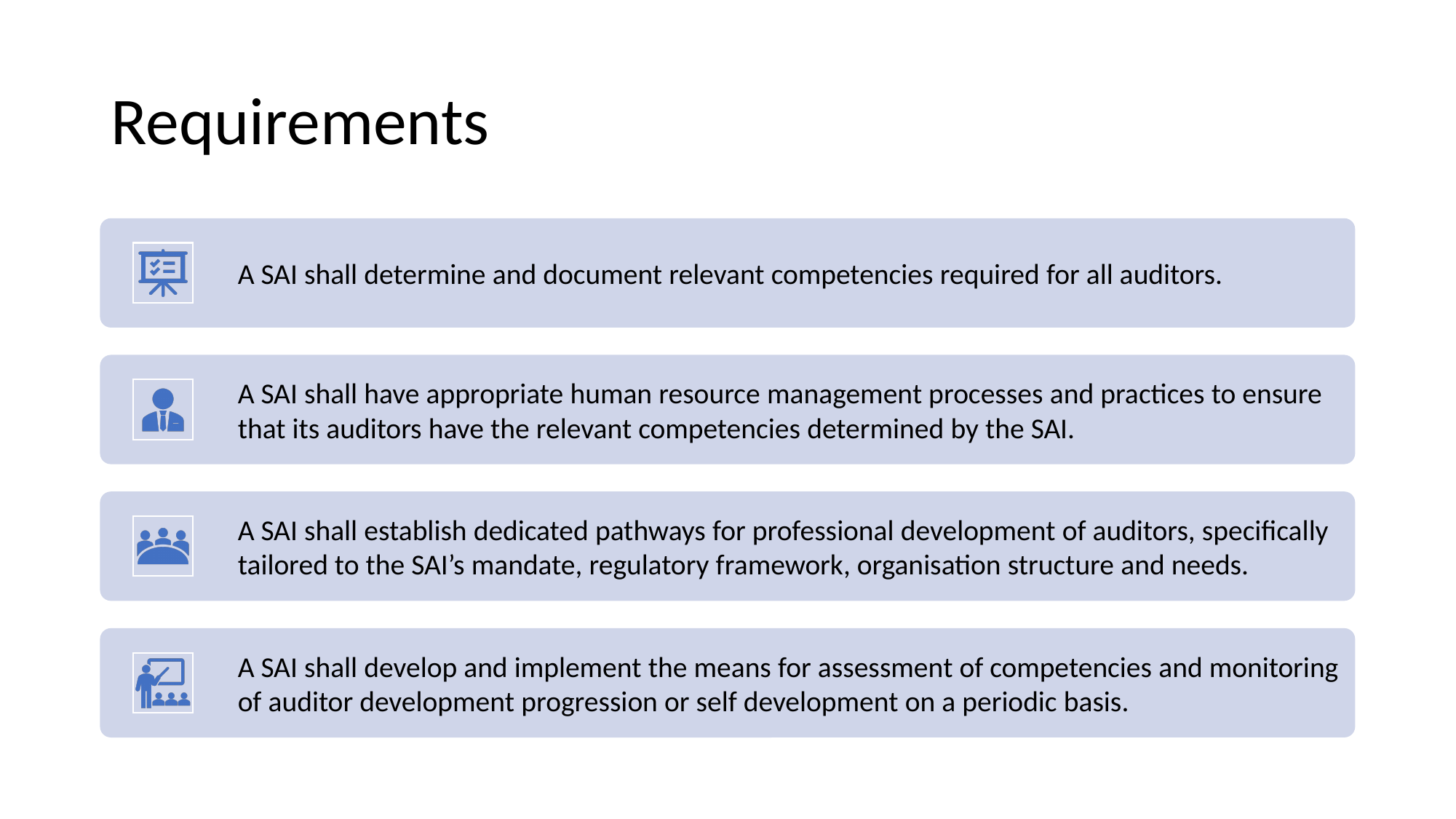

# Requirements
A SAI shall determine and document relevant competencies required for all auditors.
A SAI shall have appropriate human resource management processes and practices to ensure that its auditors have the relevant competencies determined by the SAI.
A SAI shall establish dedicated pathways for professional development of auditors, specifically tailored to the SAI’s mandate, regulatory framework, organisation structure and needs.
A SAI shall develop and implement the means for assessment of competencies and monitoring of auditor development progression or self development on a periodic basis.